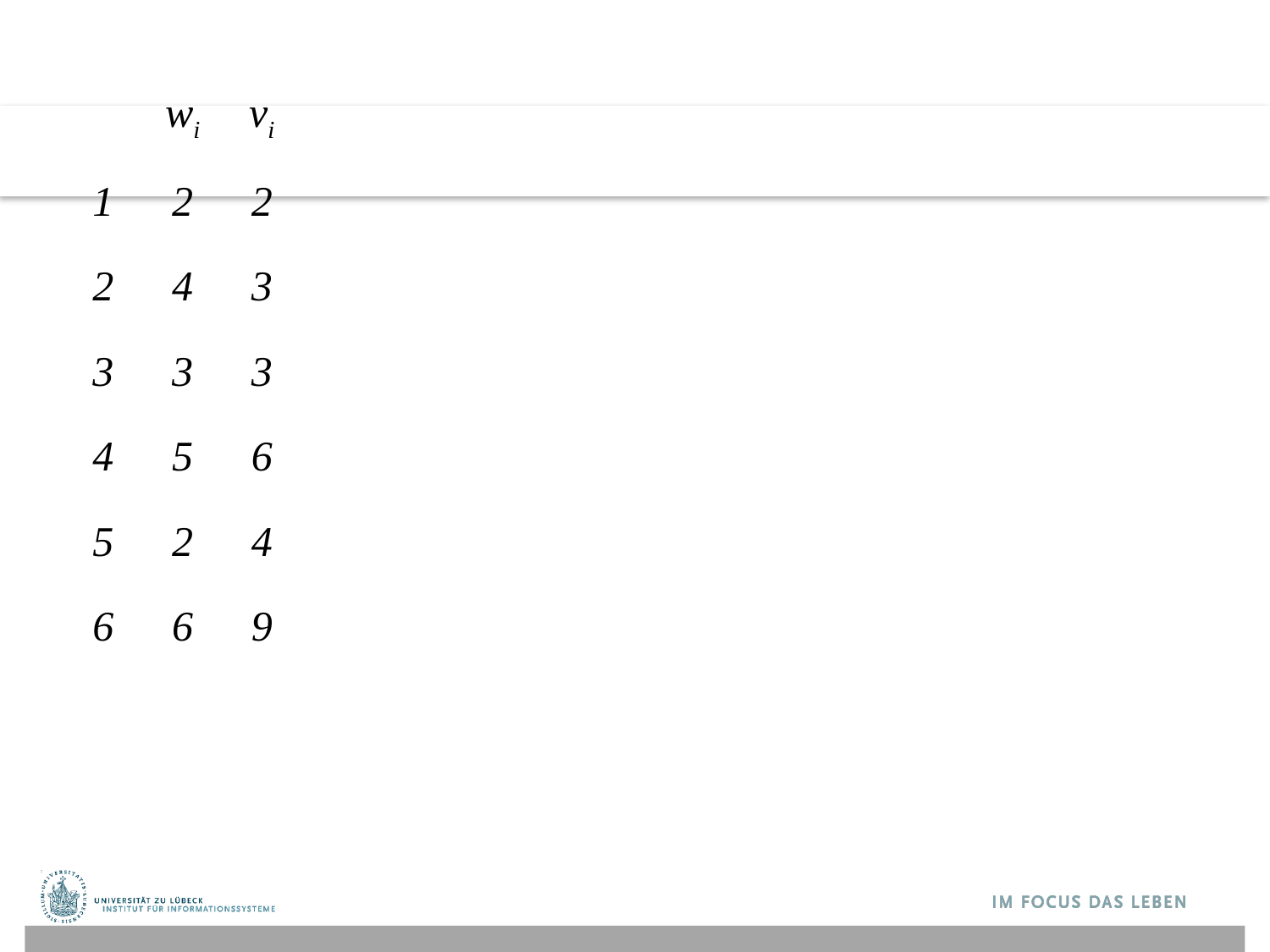

wi
vi

1

2
2
2

4
3
3

3
3
4

5
6
5

2
4
6
6
9